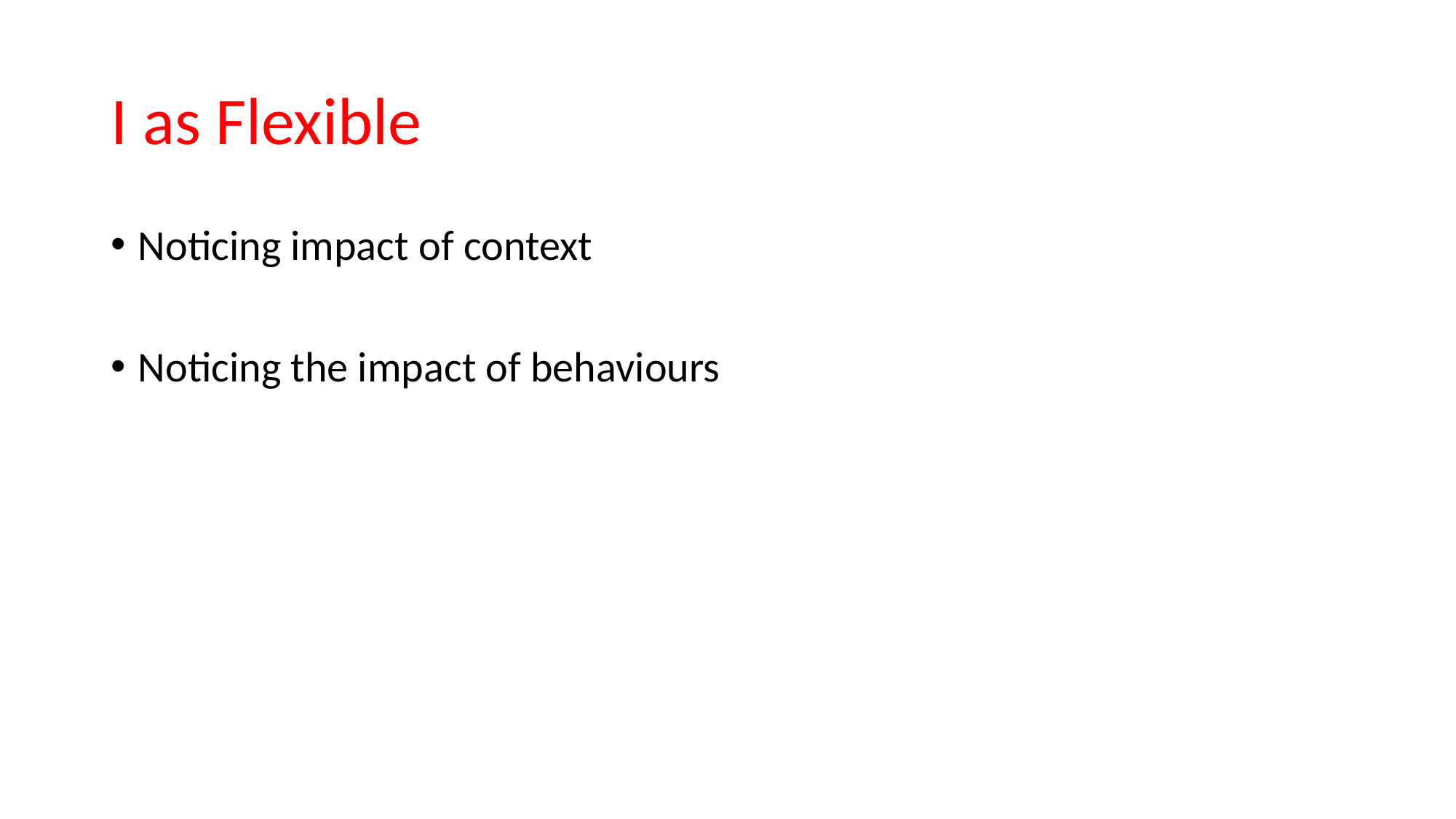

# I as Flexible
Noticing impact of context

Noticing the impact of behaviours